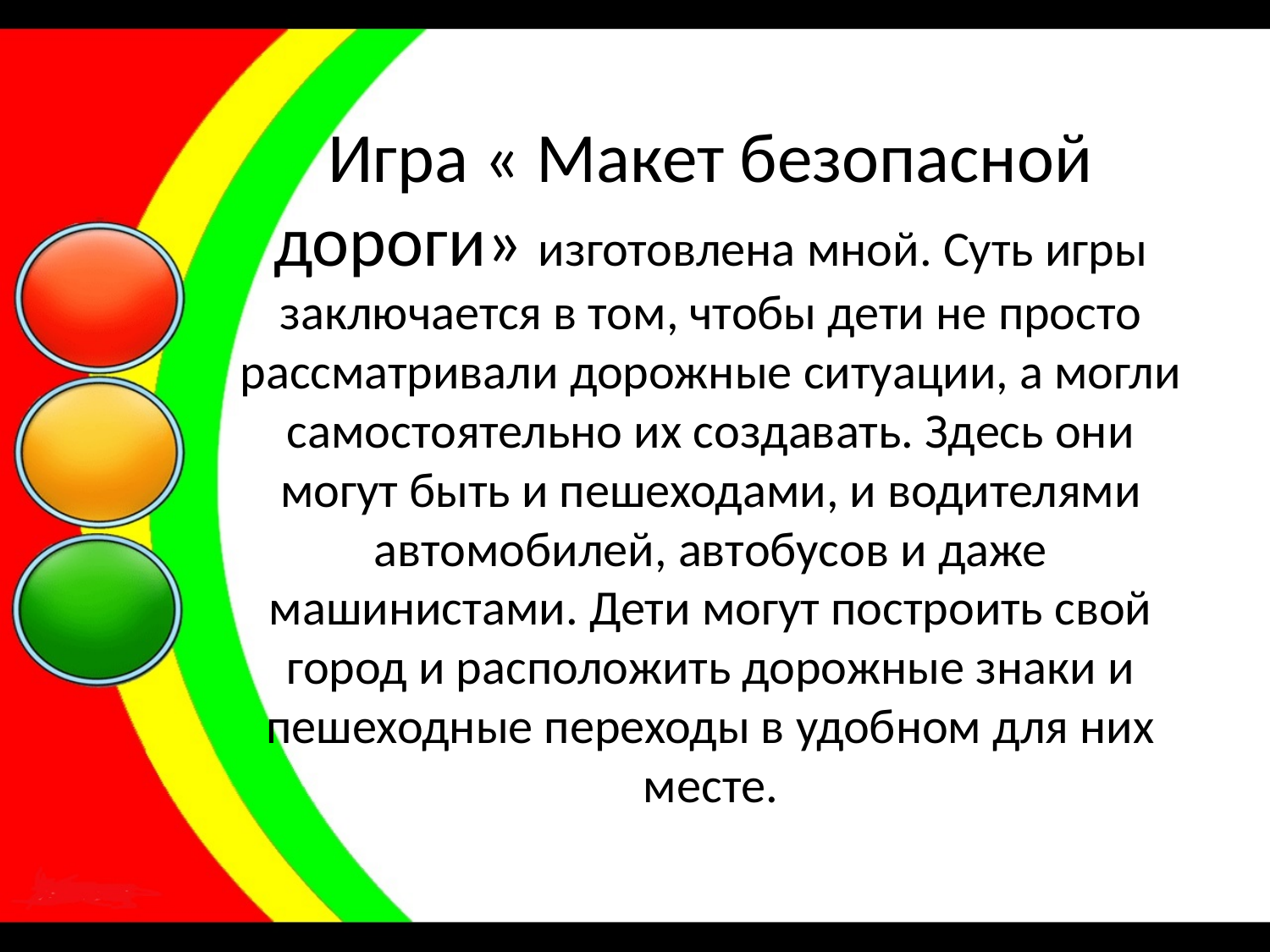

# Игра « Макет безопасной дороги» изготовлена мной. Суть игры заключается в том, чтобы дети не просто рассматривали дорожные ситуации, а могли самостоятельно их создавать. Здесь они могут быть и пешеходами, и водителями автомобилей, автобусов и даже машинистами. Дети могут построить свой город и расположить дорожные знаки и пешеходные переходы в удобном для них месте.